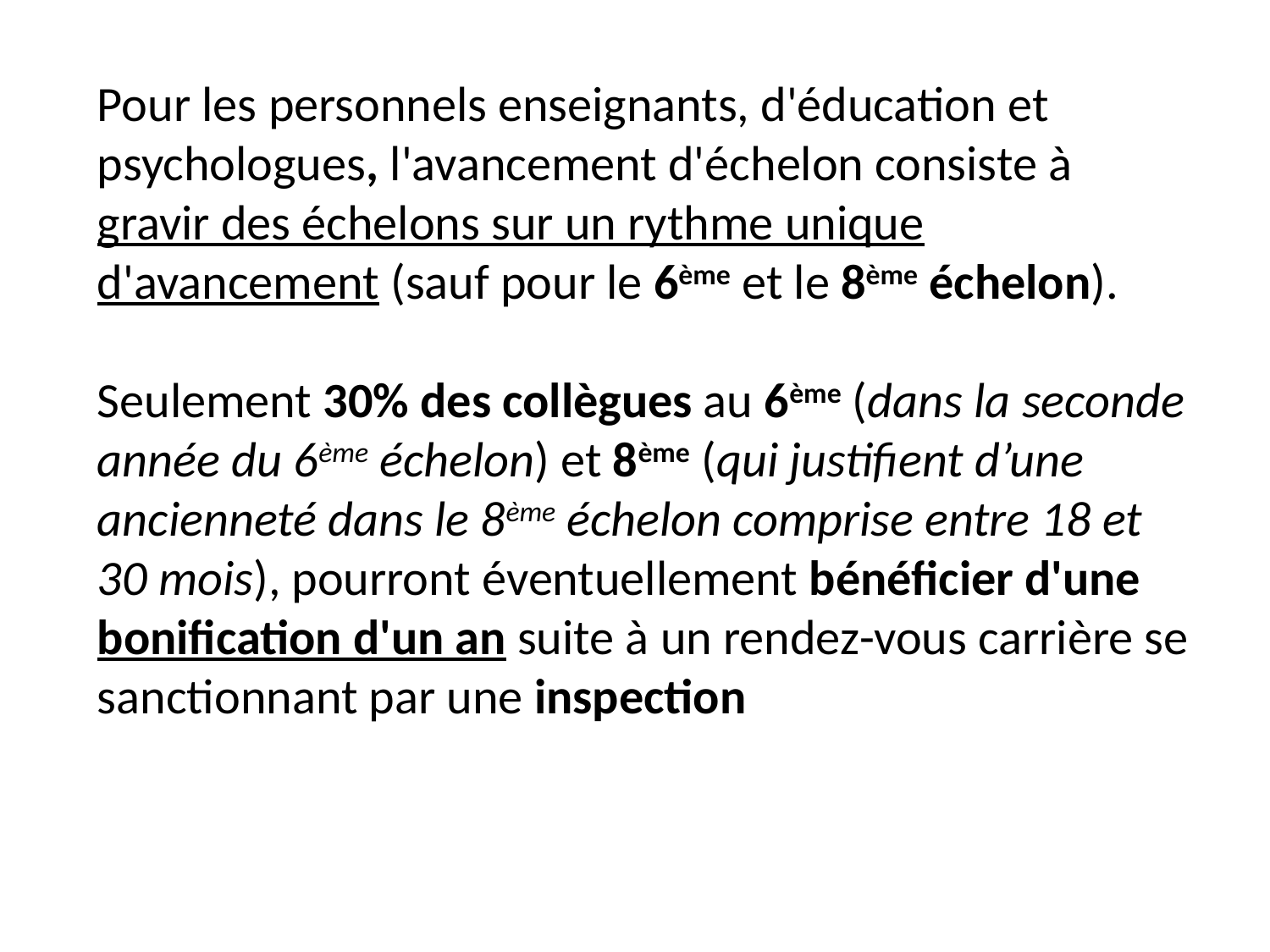

Pour les personnels enseignants, d'éducation et psychologues, l'avancement d'échelon consiste à gravir des échelons sur un rythme unique d'avancement (sauf pour le 6ème et le 8ème échelon).
Seulement 30% des collègues au 6ème (dans la seconde année du 6ème échelon) et 8ème (qui justifient d’une ancienneté dans le 8ème échelon comprise entre 18 et 30 mois), pourront éventuellement bénéficier d'une bonification d'un an suite à un rendez-vous carrière se sanctionnant par une inspection